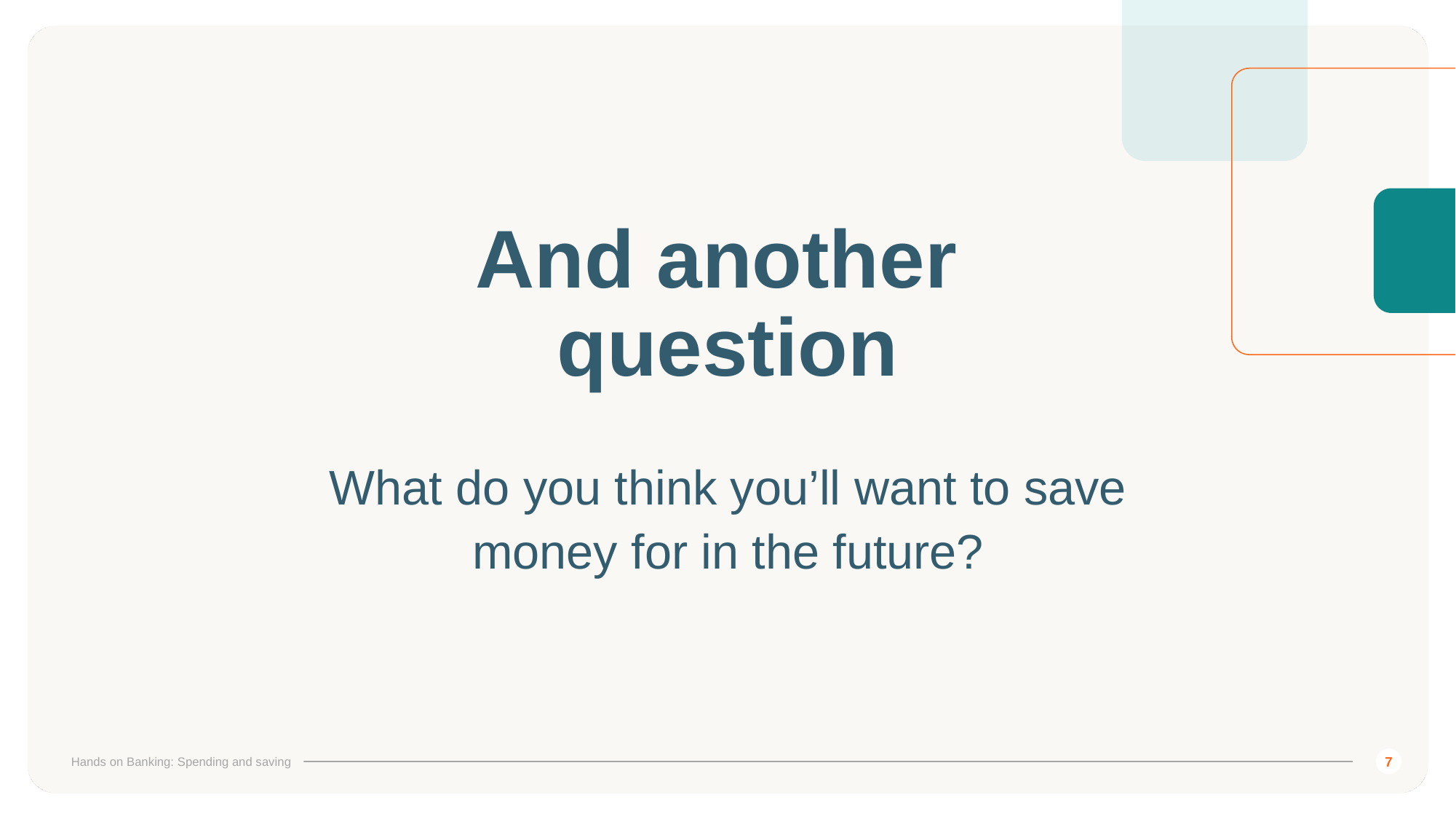

# And another question
What do you think you’ll want to save
money for in the future?